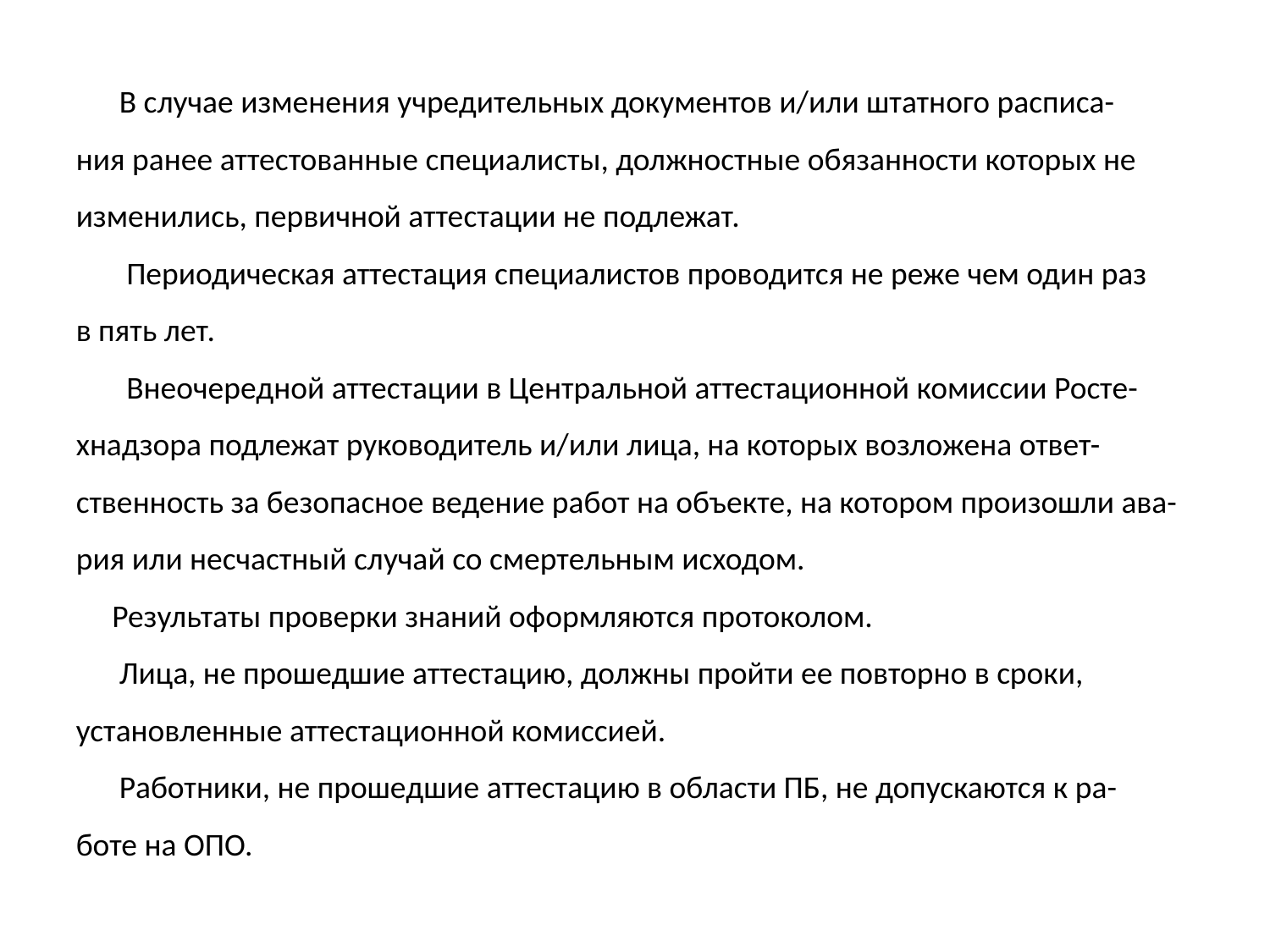

В случае изменения учредительных документов и/или штатного расписа-
ния ранее аттестованные специалисты, должностные обязанности которых не
изменились, первичной аттестации не подлежат.
       Периодическая аттестация специалистов проводится не реже чем один раз
в пять лет.
       Внеочередной аттестации в Центральной аттестационной комиссии Росте-
хнадзора подлежат руководитель и/или лица, на которых возложена ответ-
ственность за безопасное ведение работ на объекте, на котором произошли ава-
рия или несчастный случай со смертельным исходом.
     Результаты проверки знаний оформляются протоколом.
      Лица, не прошедшие аттестацию, должны пройти ее повторно в сроки,
установленные аттестационной комиссией.
      Работники, не прошедшие аттестацию в области ПБ, не допускаются к ра-
боте на ОПО.